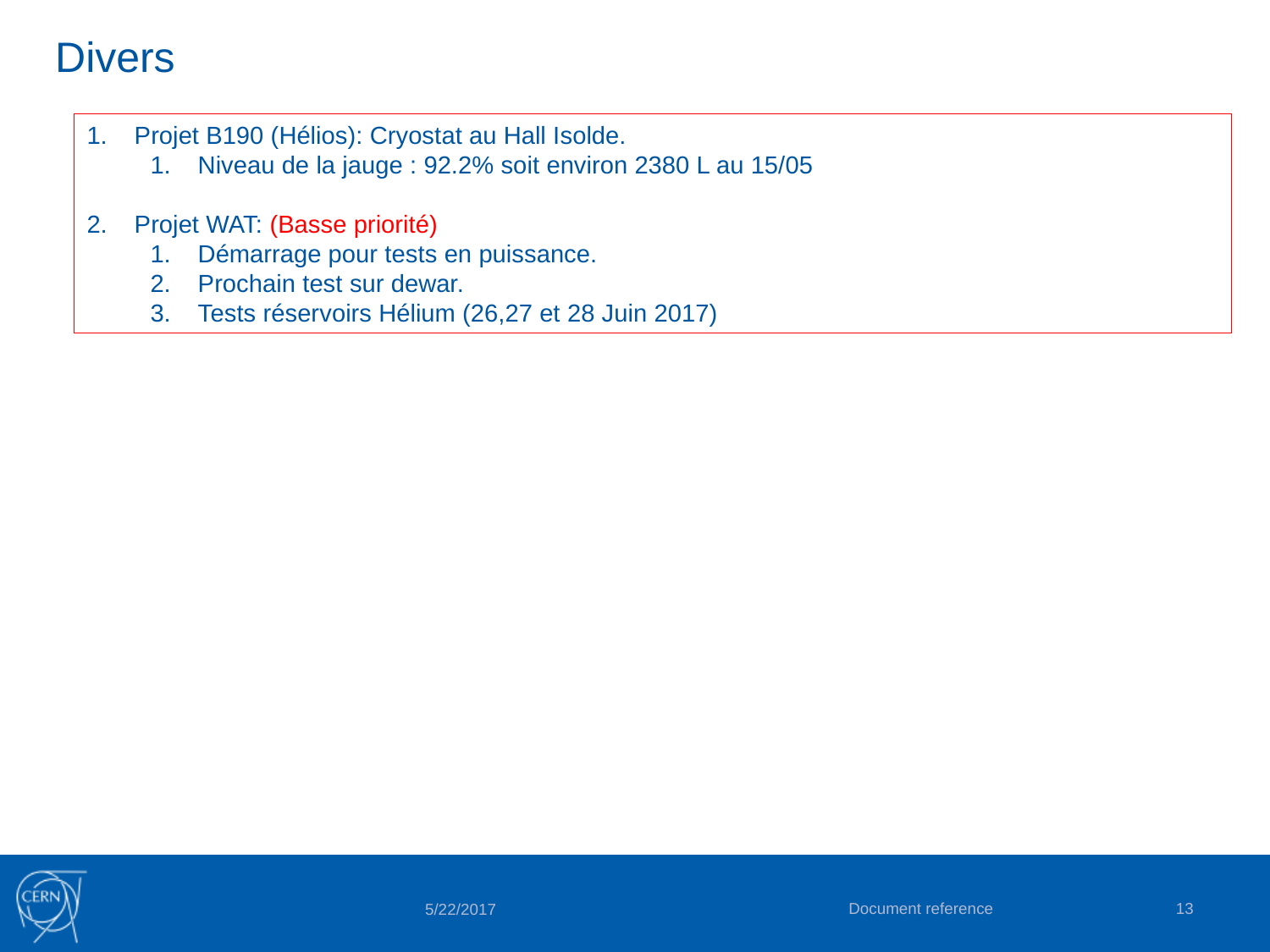

# Divers
Projet B190 (Hélios): Cryostat au Hall Isolde.
Niveau de la jauge : 92.2% soit environ 2380 L au 15/05

Projet WAT: (Basse priorité)
Démarrage pour tests en puissance.
Prochain test sur dewar.
Tests réservoirs Hélium (26,27 et 28 Juin 2017)
Document reference
13
5/22/2017